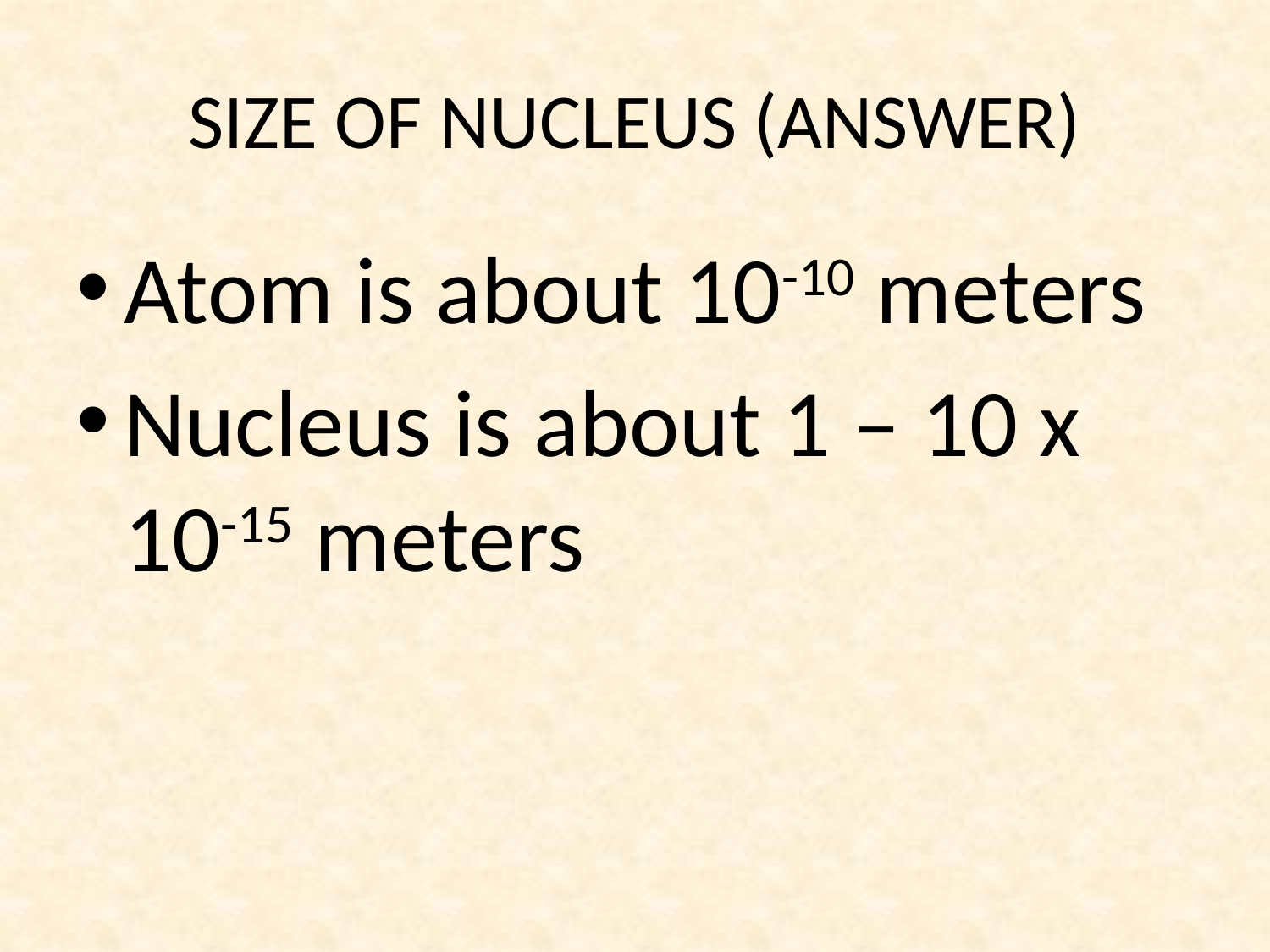

# SIZE OF NUCLEUS (ANSWER)
Atom is about 10-10 meters
Nucleus is about 1 – 10 x 10-15 meters